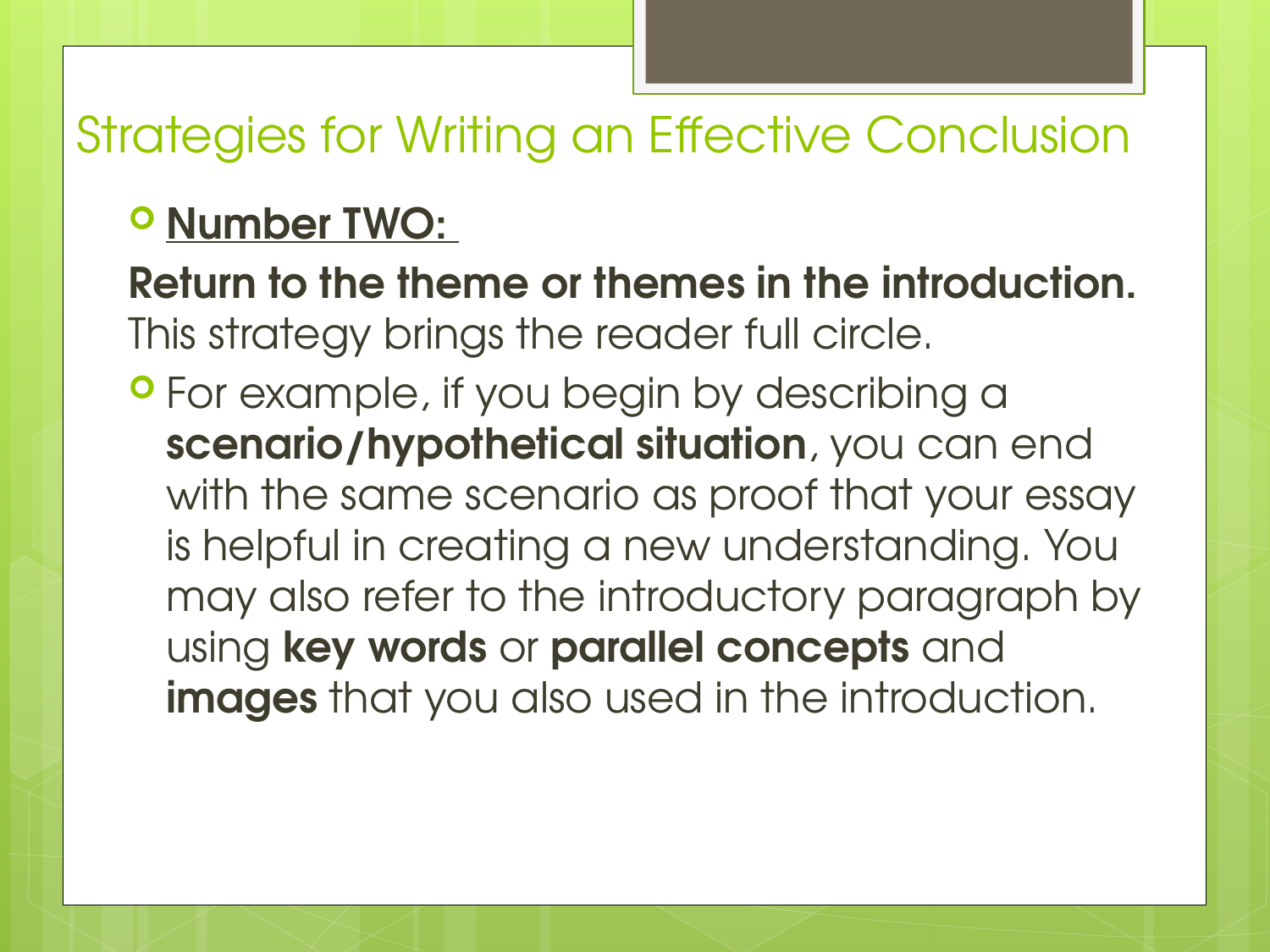

# Strategies for Writing an Effective Conclusion
Number TWO:
Return to the theme or themes in the introduction. This strategy brings the reader full circle.
For example, if you begin by describing a scenario/hypothetical situation, you can end with the same scenario as proof that your essay is helpful in creating a new understanding. You may also refer to the introductory paragraph by using key words or parallel concepts and images that you also used in the introduction.